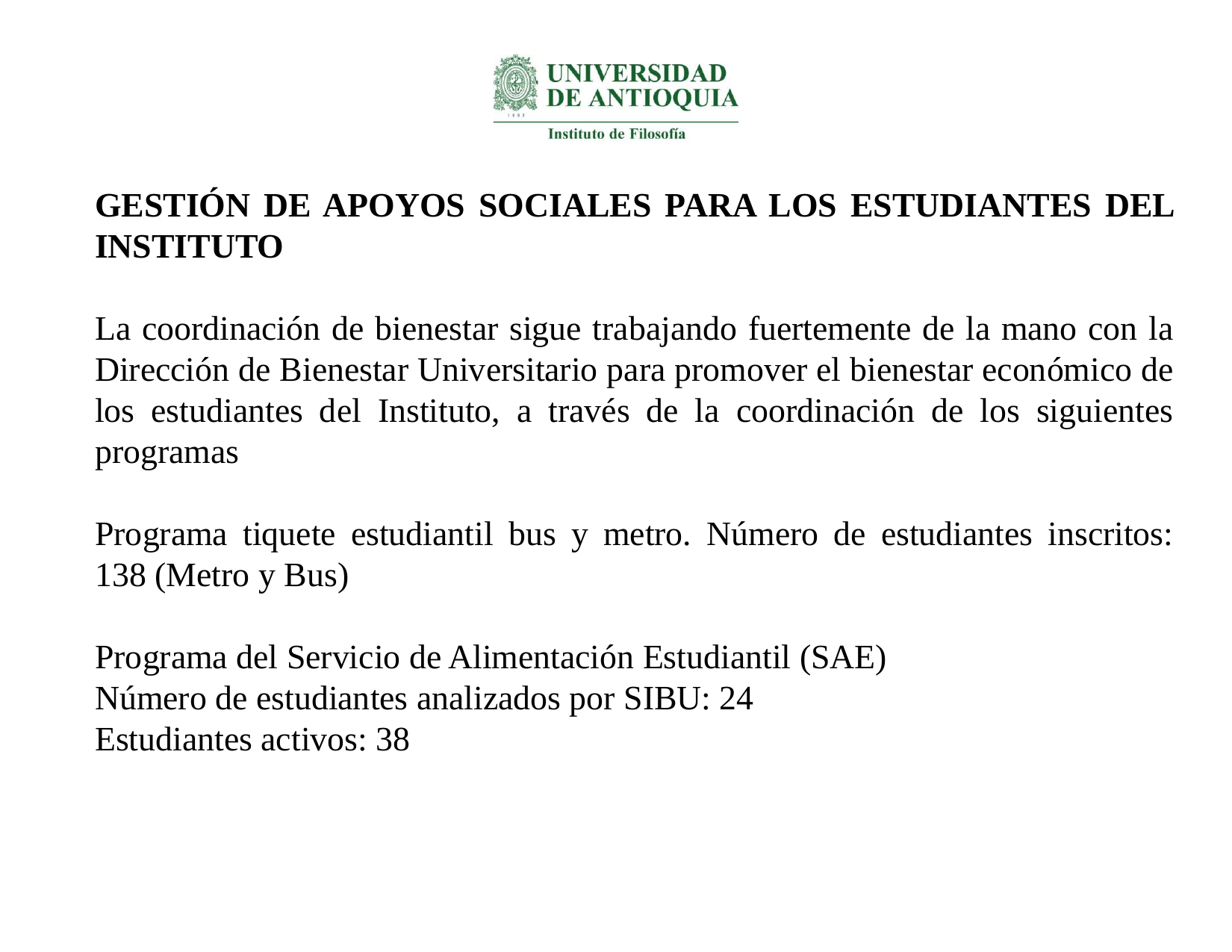

GESTIÓN DE APOYOS SOCIALES PARA LOS ESTUDIANTES DEL INSTITUTO

La coordinación de bienestar sigue trabajando fuertemente de la mano con la Dirección de Bienestar Universitario para promover el bienestar económico de los estudiantes del Instituto, a través de la coordinación de los siguientes programas

Programa tiquete estudiantil bus y metro. Número de estudiantes inscritos: 138 (Metro y Bus)

Programa del Servicio de Alimentación Estudiantil (SAE)
Número de estudiantes analizados por SIBU: 24
Estudiantes activos: 38